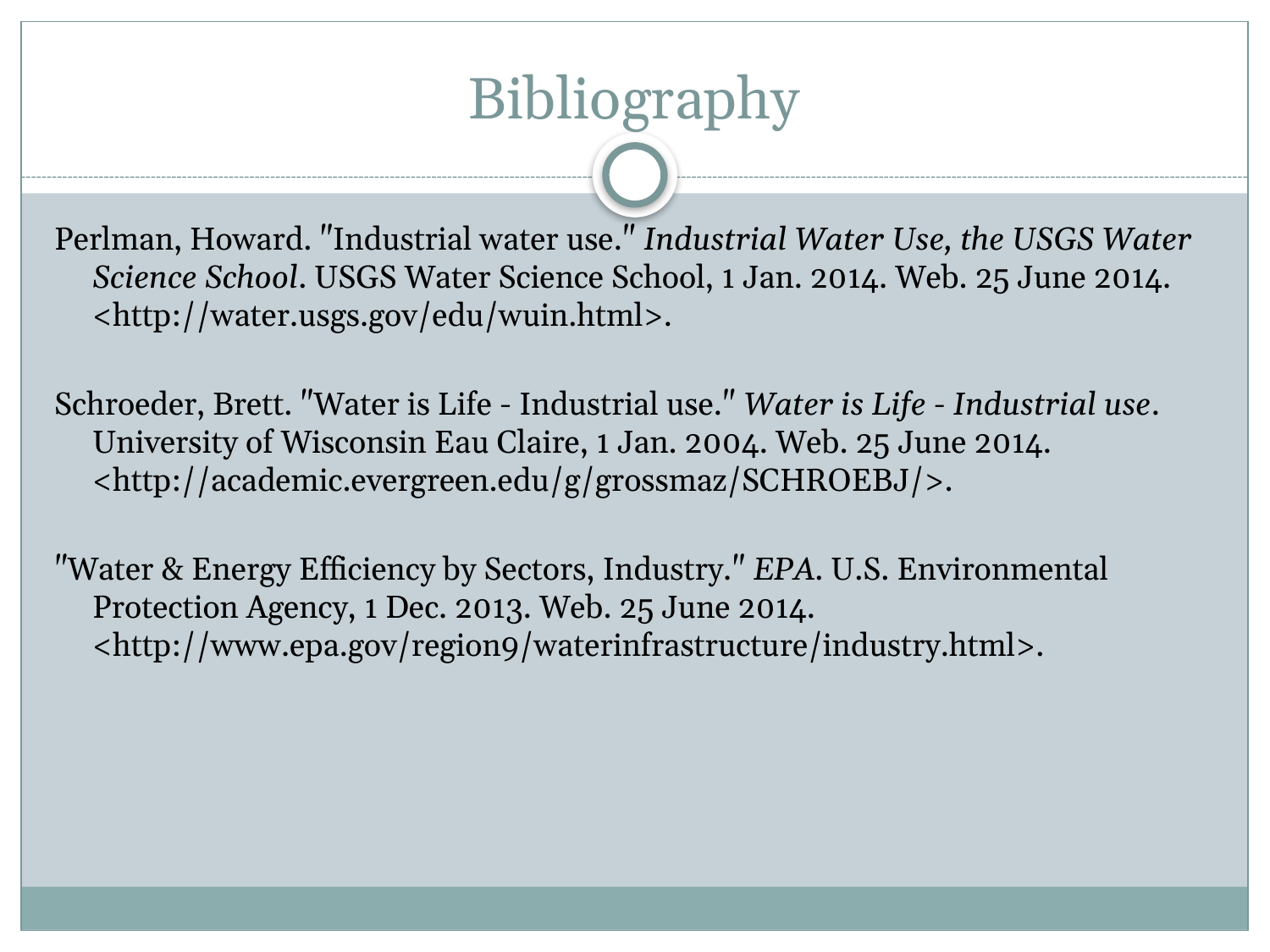

# Bibliography
Perlman, Howard. "Industrial water use." Industrial Water Use, the USGS Water Science School. USGS Water Science School, 1 Jan. 2014. Web. 25 June 2014. <http://water.usgs.gov/edu/wuin.html>.

Schroeder, Brett. "Water is Life - Industrial use." Water is Life - Industrial use. University of Wisconsin Eau Claire, 1 Jan. 2004. Web. 25 June 2014. <http://academic.evergreen.edu/g/grossmaz/SCHROEBJ/>.

"Water & Energy Efficiency by Sectors, Industry." EPA. U.S. Environmental Protection Agency, 1 Dec. 2013. Web. 25 June 2014. <http://www.epa.gov/region9/waterinfrastructure/industry.html>.